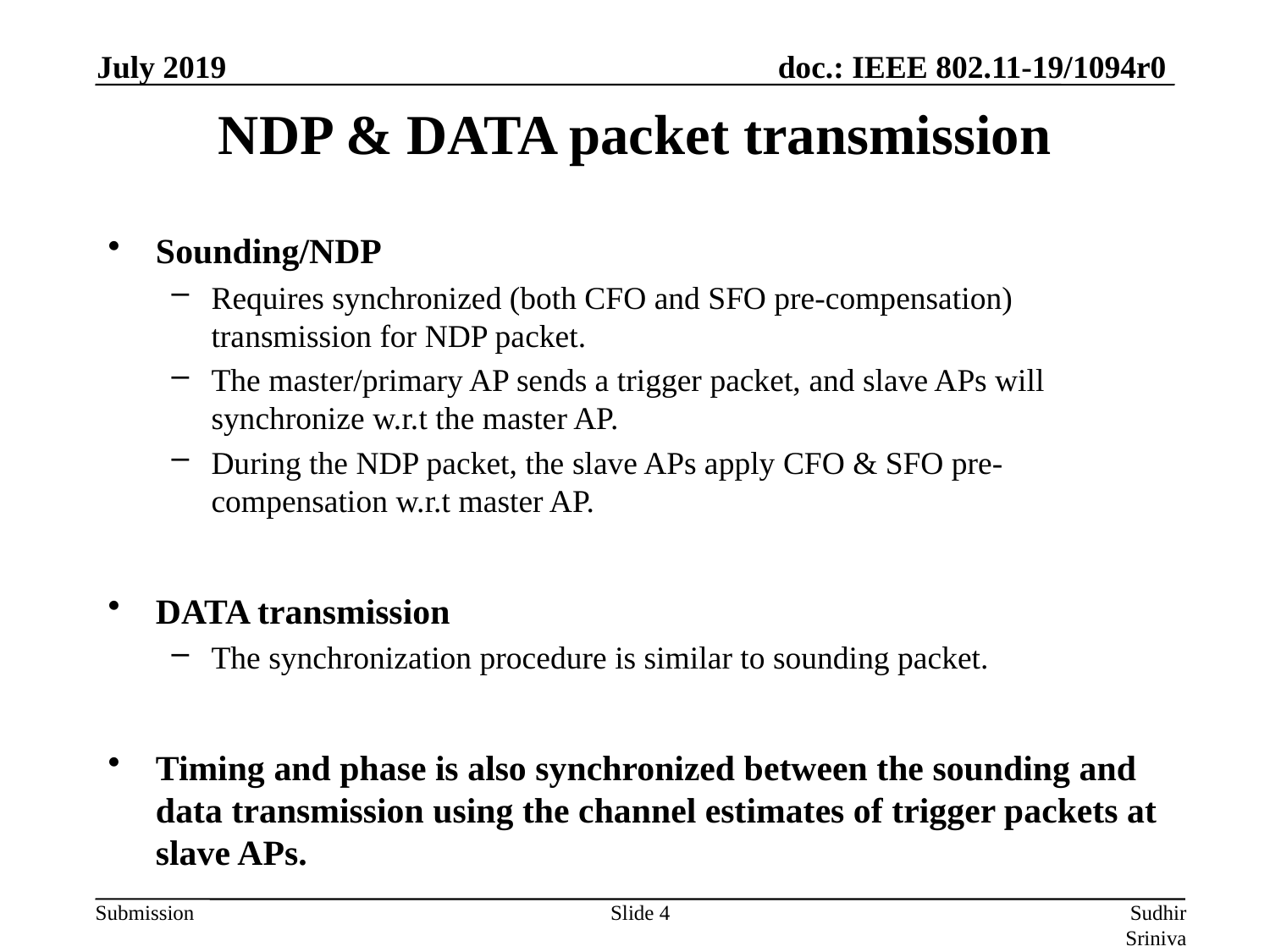

July 2019
# NDP & DATA packet transmission
Sounding/NDP
Requires synchronized (both CFO and SFO pre-compensation) transmission for NDP packet.
The master/primary AP sends a trigger packet, and slave APs will synchronize w.r.t the master AP.
During the NDP packet, the slave APs apply CFO & SFO pre-compensation w.r.t master AP.

DATA transmission
The synchronization procedure is similar to sounding packet.

Timing and phase is also synchronized between the sounding and data transmission using the channel estimates of trigger packets at slave APs.
Slide 4
Sudhir Srinivasa et al (Marvell)